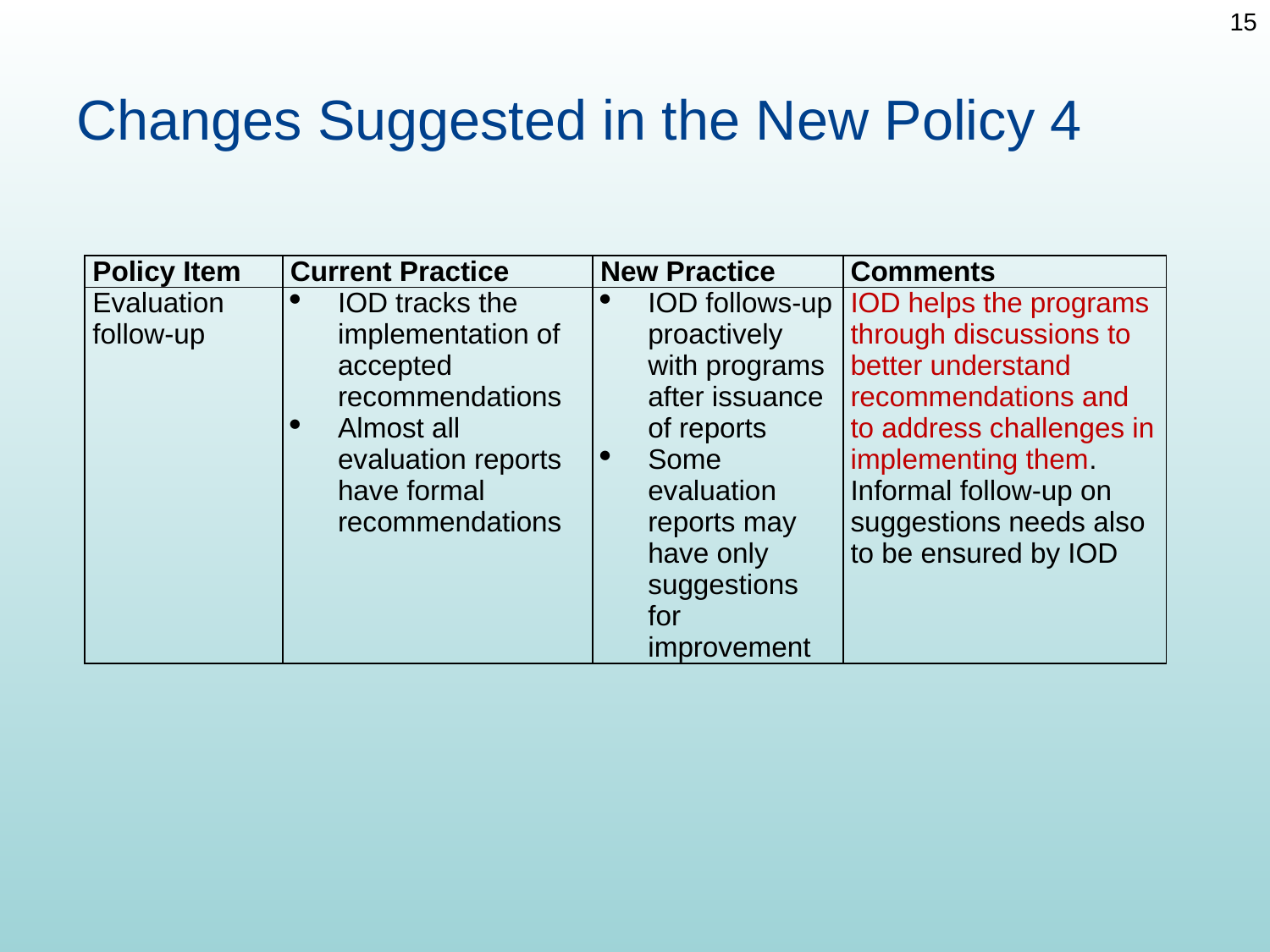

15
# Changes Suggested in the New Policy 4
| Policy Item | Current Practice | New Practice | Comments |
| --- | --- | --- | --- |
| Evaluation follow-up | IOD tracks the implementation of accepted recommendations Almost all evaluation reports have formal recommendations | IOD follows-up proactively with programs after issuance of reports Some evaluation reports may have only suggestions for improvement | IOD helps the programs through discussions to better understand recommendations and to address challenges in implementing them. Informal follow-up on suggestions needs also to be ensured by IOD |